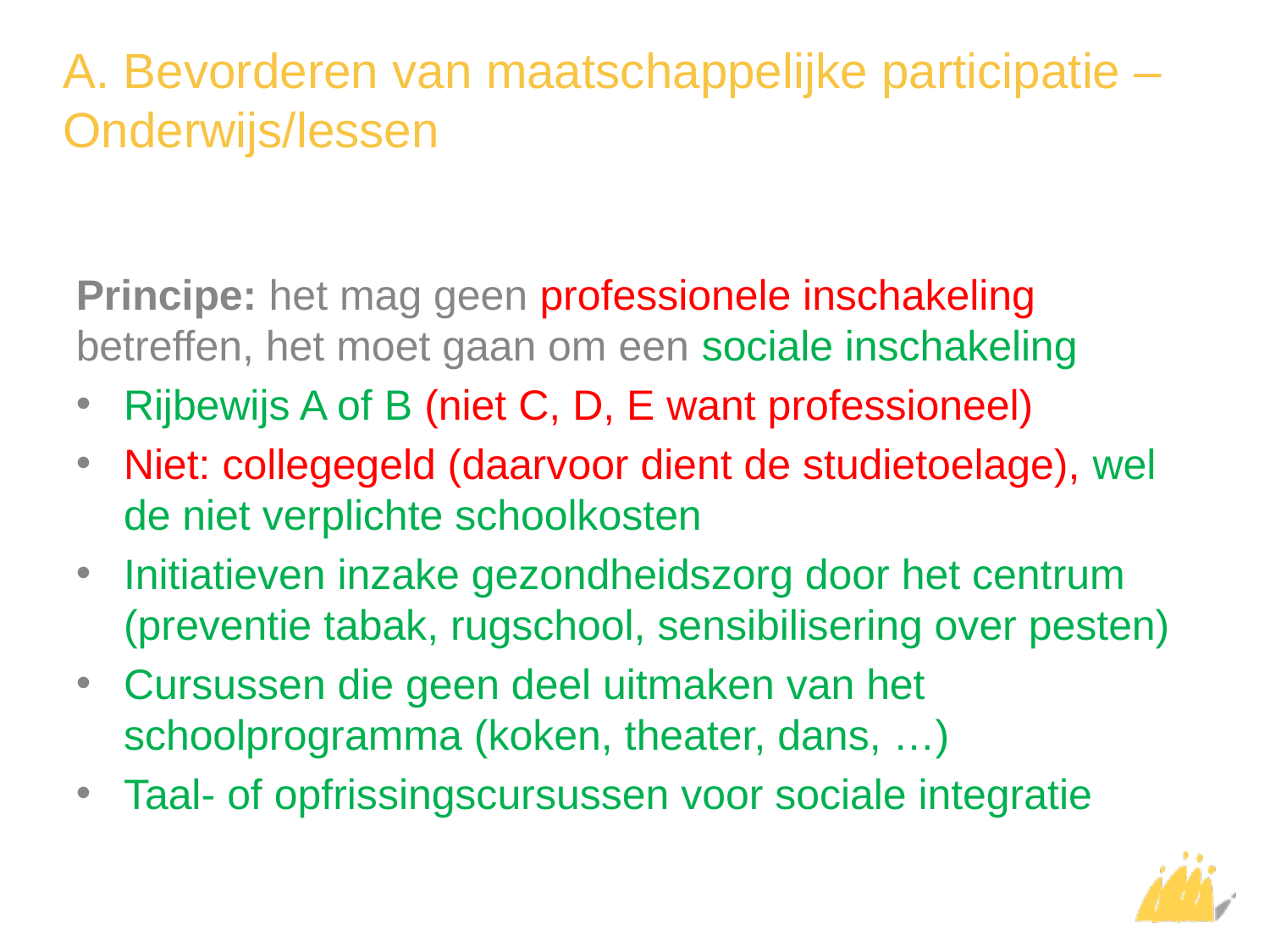

# A. Bevorderen van maatschappelijke participatie – Onderwijs/lessen
Principe: het mag geen professionele inschakeling betreffen, het moet gaan om een sociale inschakeling
Rijbewijs A of B (niet C, D, E want professioneel)
Niet: collegegeld (daarvoor dient de studietoelage), wel de niet verplichte schoolkosten
Initiatieven inzake gezondheidszorg door het centrum (preventie tabak, rugschool, sensibilisering over pesten)
Cursussen die geen deel uitmaken van het schoolprogramma (koken, theater, dans, …)
Taal- of opfrissingscursussen voor sociale integratie